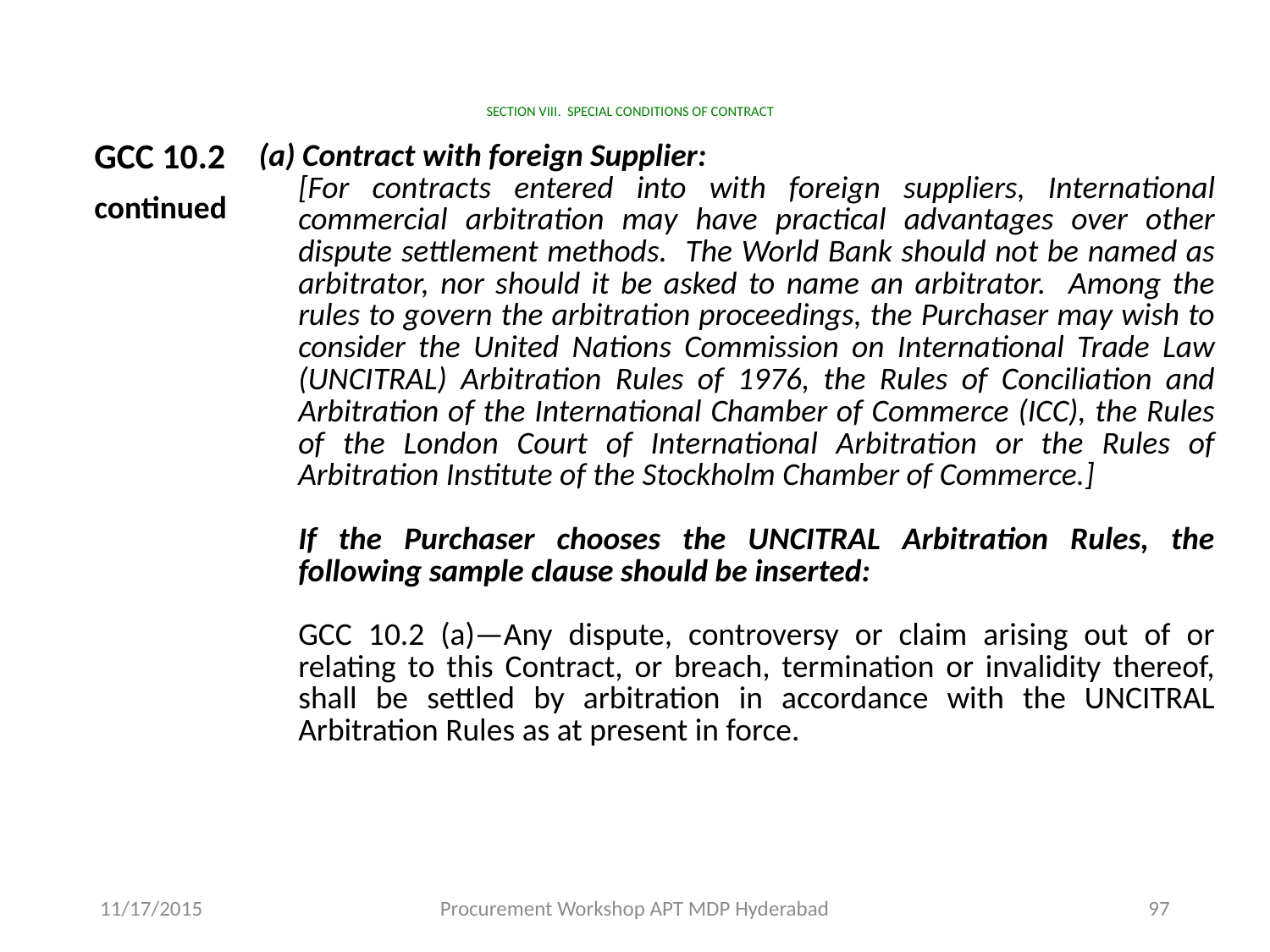

# SECTION VIII.  SPECIAL CONDITIONS OF CONTRACT

| GCC 10.2 continued | (a) Contract with foreign Supplier: [For contracts entered into with foreign suppliers, International commercial arbitration may have practical advantages over other dispute settlement methods. The World Bank should not be named as arbitrator, nor should it be asked to name an arbitrator. Among the rules to govern the arbitration proceedings, the Purchaser may wish to consider the United Nations Commission on International Trade Law (UNCITRAL) Arbitration Rules of 1976, the Rules of Conciliation and Arbitration of the International Chamber of Commerce (ICC), the Rules of the London Court of International Arbitration or the Rules of Arbitration Institute of the Stockholm Chamber of Commerce.] If the Purchaser chooses the UNCITRAL Arbitration Rules, the following sample clause should be inserted: GCC 10.2 (a)—Any dispute, controversy or claim arising out of or relating to this Contract, or breach, termination or invalidity thereof, shall be settled by arbitration in accordance with the UNCITRAL Arbitration Rules as at present in force. |
| --- | --- |
11/17/2015
Procurement Workshop APT MDP Hyderabad
97